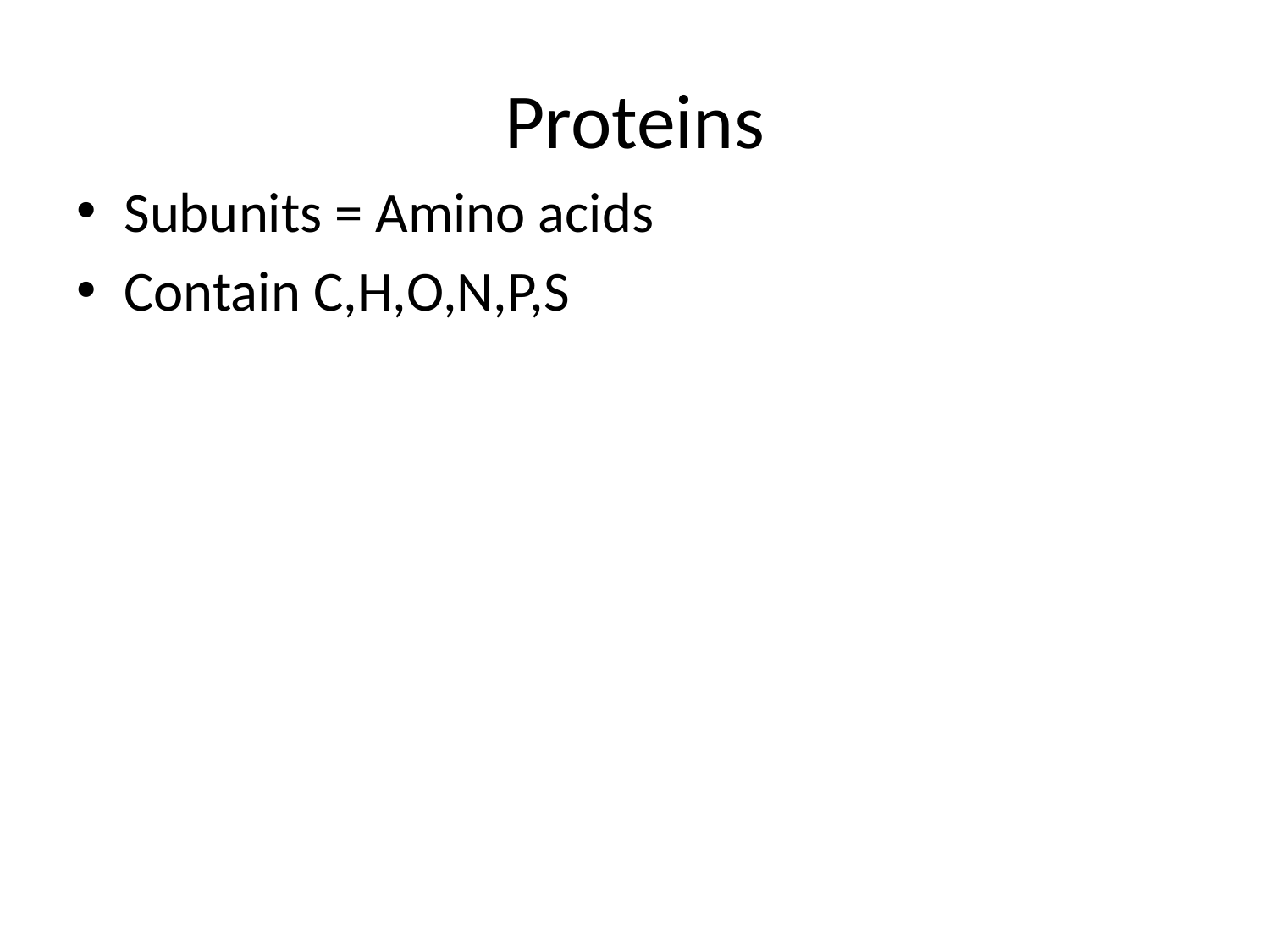

# Proteins
Subunits = Amino acids
Contain C,H,O,N,P,S